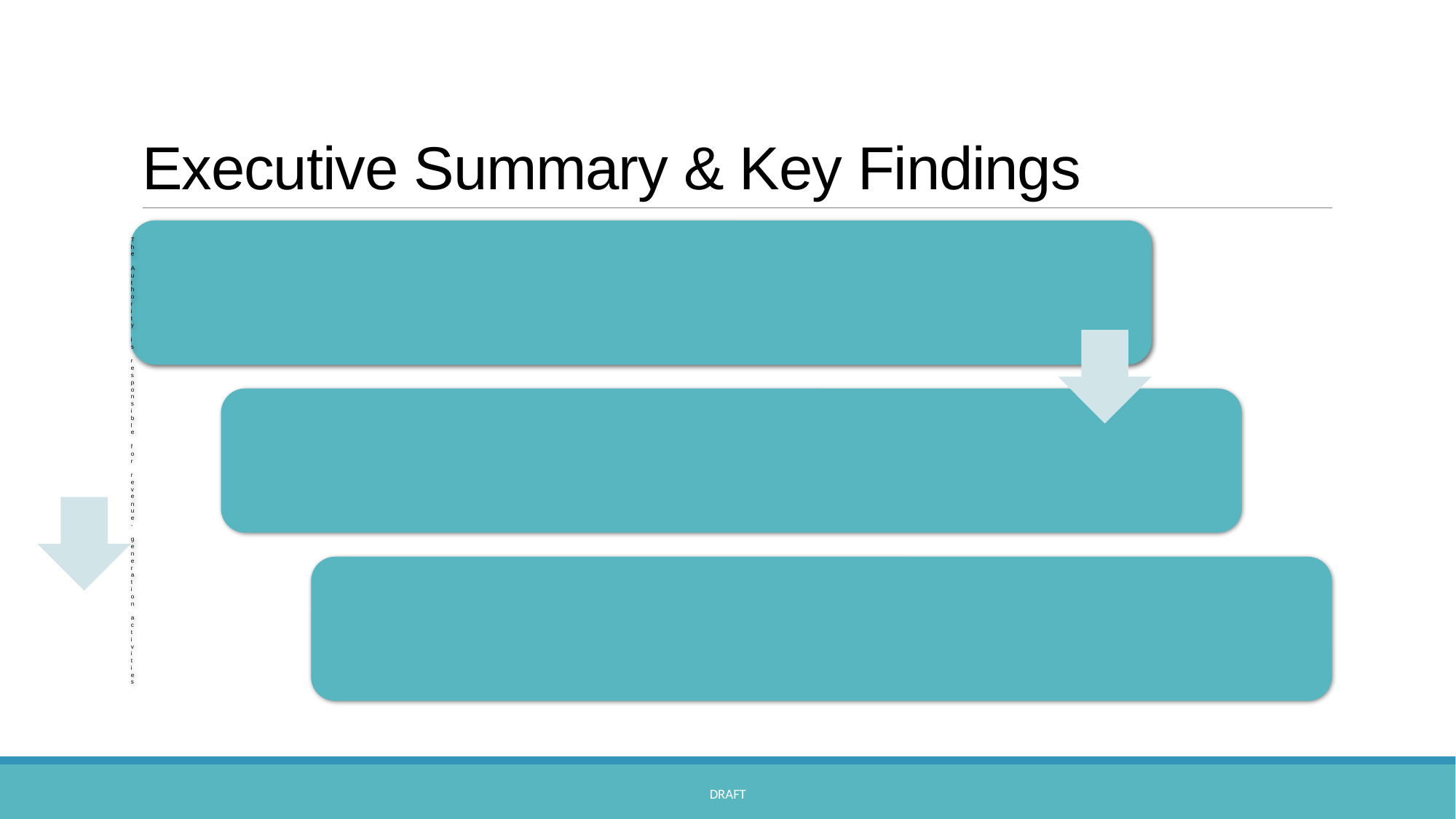

# Executive Summary & Key Findings
The Authority is responsible for revenue- generation activities
DRAFT